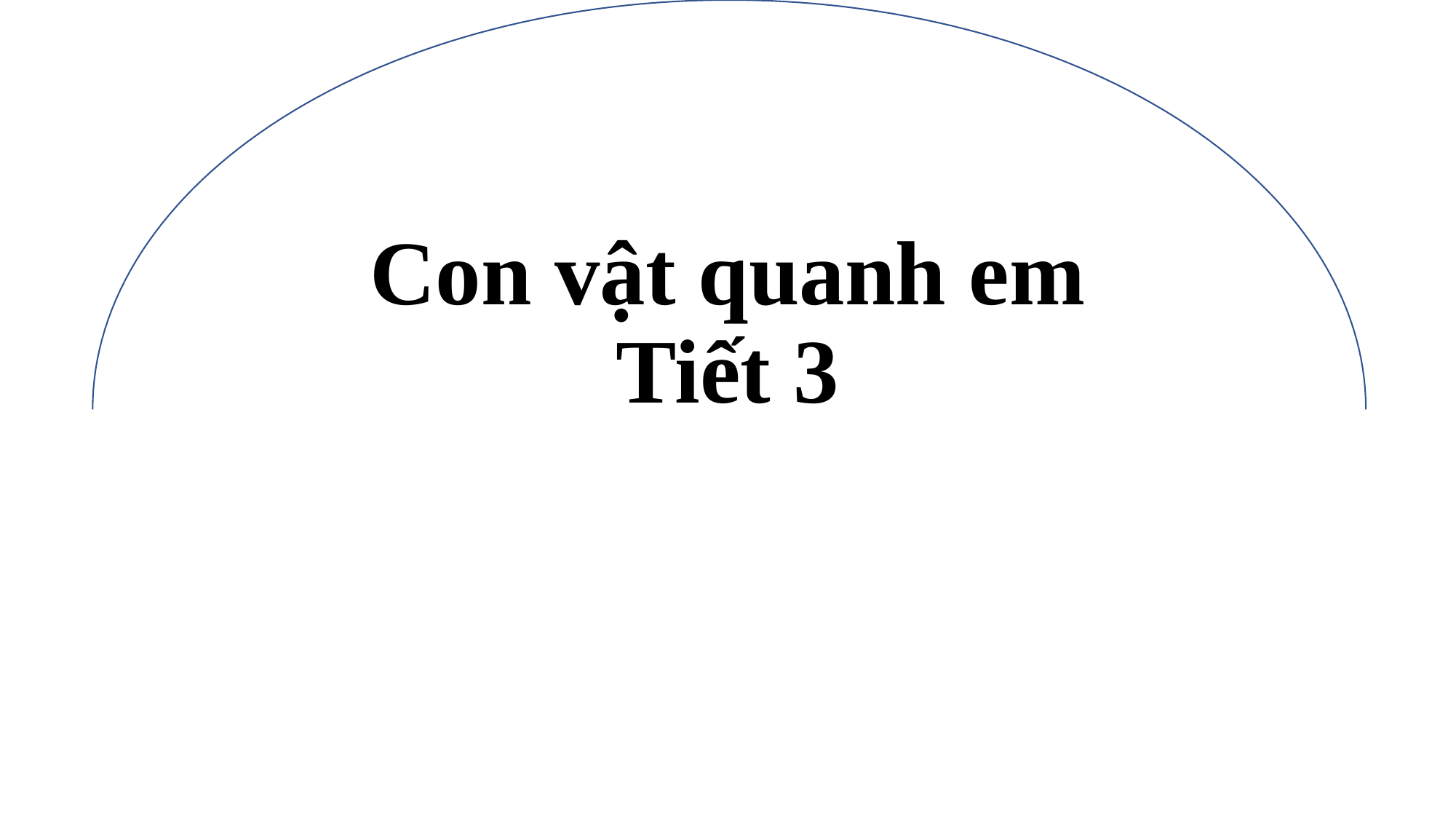

# Con vật quanh em Tiết 3